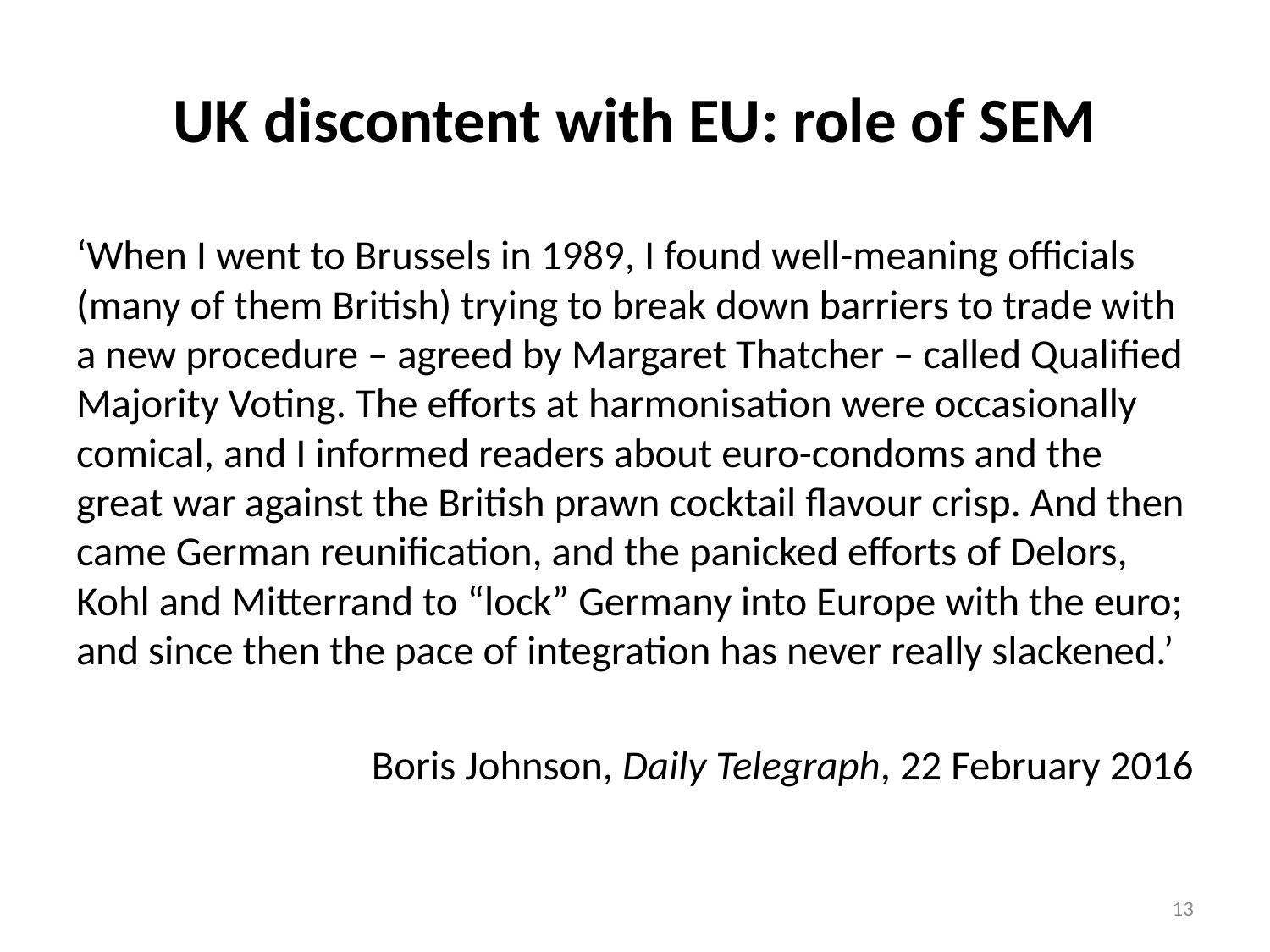

# UK discontent with EU: role of SEM
‘When I went to Brussels in 1989, I found well-meaning officials (many of them British) trying to break down barriers to trade with a new procedure – agreed by Margaret Thatcher – called Qualified Majority Voting. The efforts at harmonisation were occasionally comical, and I informed readers about euro-condoms and the great war against the British prawn cocktail flavour crisp. And then came German reunification, and the panicked efforts of Delors, Kohl and Mitterrand to “lock” Germany into Europe with the euro; and since then the pace of integration has never really slackened.’

Boris Johnson, Daily Telegraph, 22 February 2016

13